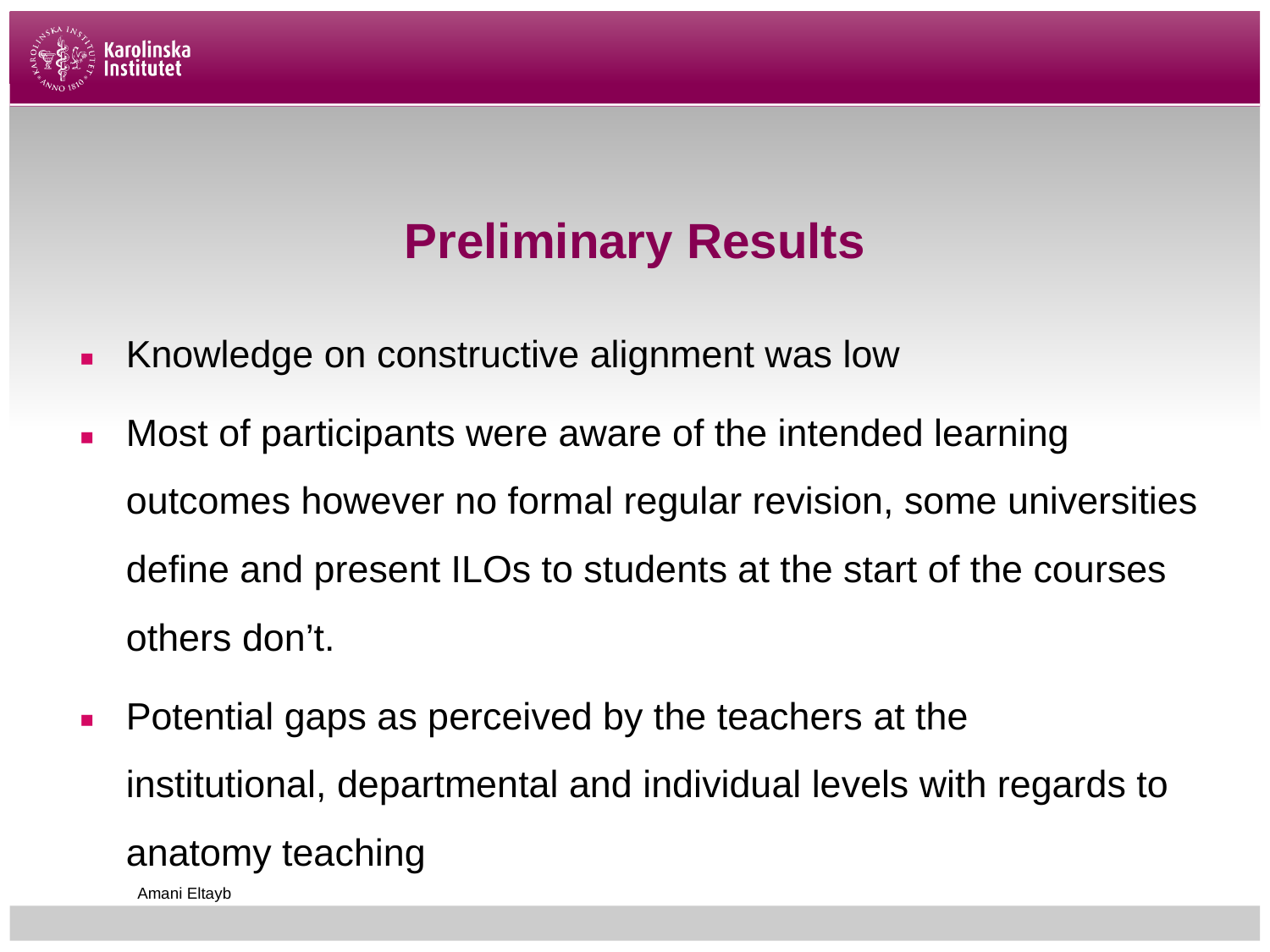

# Preliminary Results

Knowledge on constructive alignment was low
Most of participants were aware of the intended learning outcomes however no formal regular revision, some universities define and present ILOs to students at the start of the courses others don’t.
Potential gaps as perceived by the teachers at the institutional, departmental and individual levels with regards to anatomy teaching

Amani Eltayb